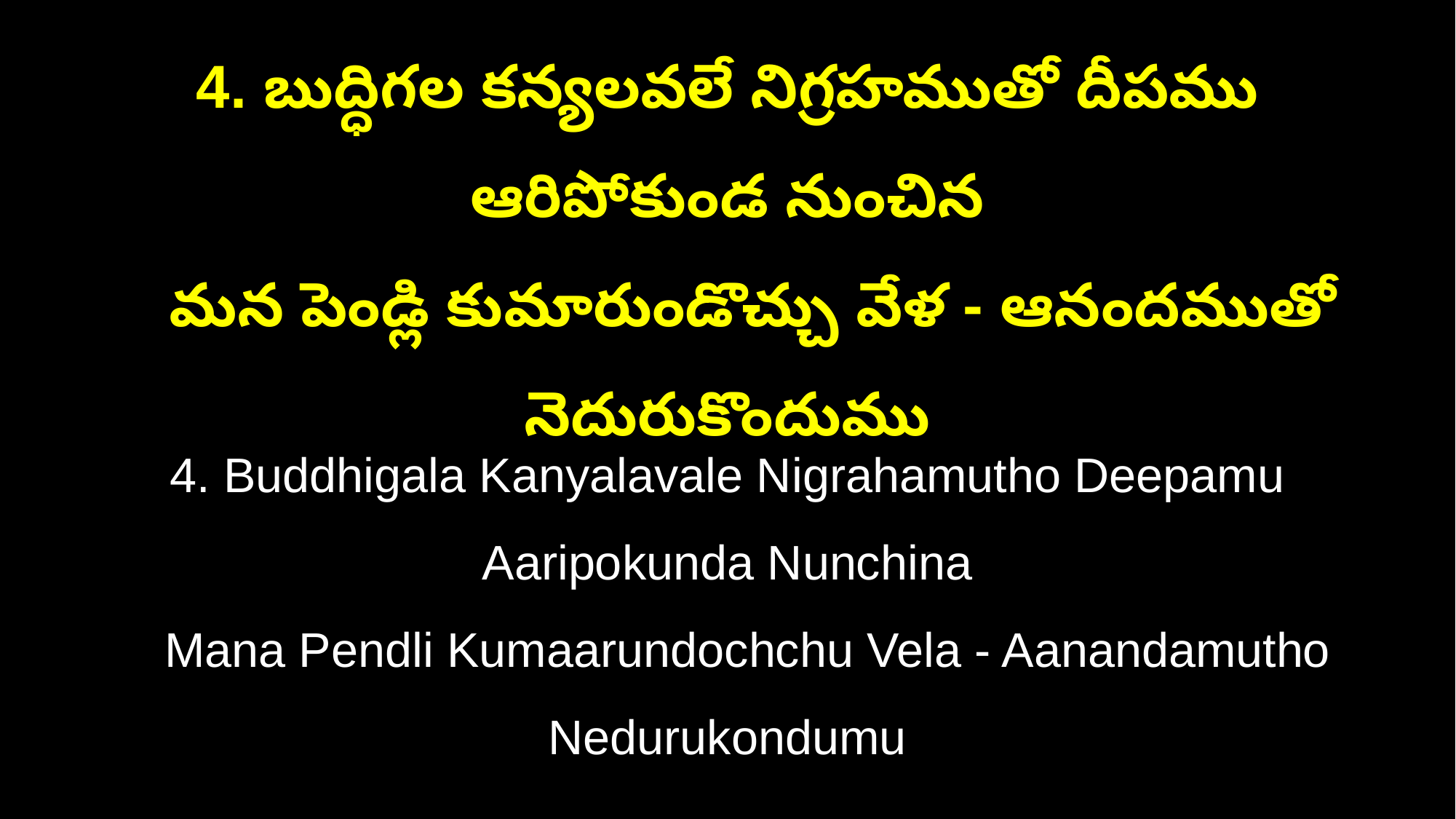

4. బుద్ధిగల కన్యలవలే నిగ్రహముతో దీపము ఆరిపోకుండ నుంచిన
   మన పెండ్లి కుమారుండొచ్చు వేళ - ఆనందముతో నెదురుకొందుము
4. Buddhigala Kanyalavale Nigrahamutho Deepamu Aaripokunda Nunchina
   Mana Pendli Kumaarundochchu Vela - Aanandamutho Nedurukondumu